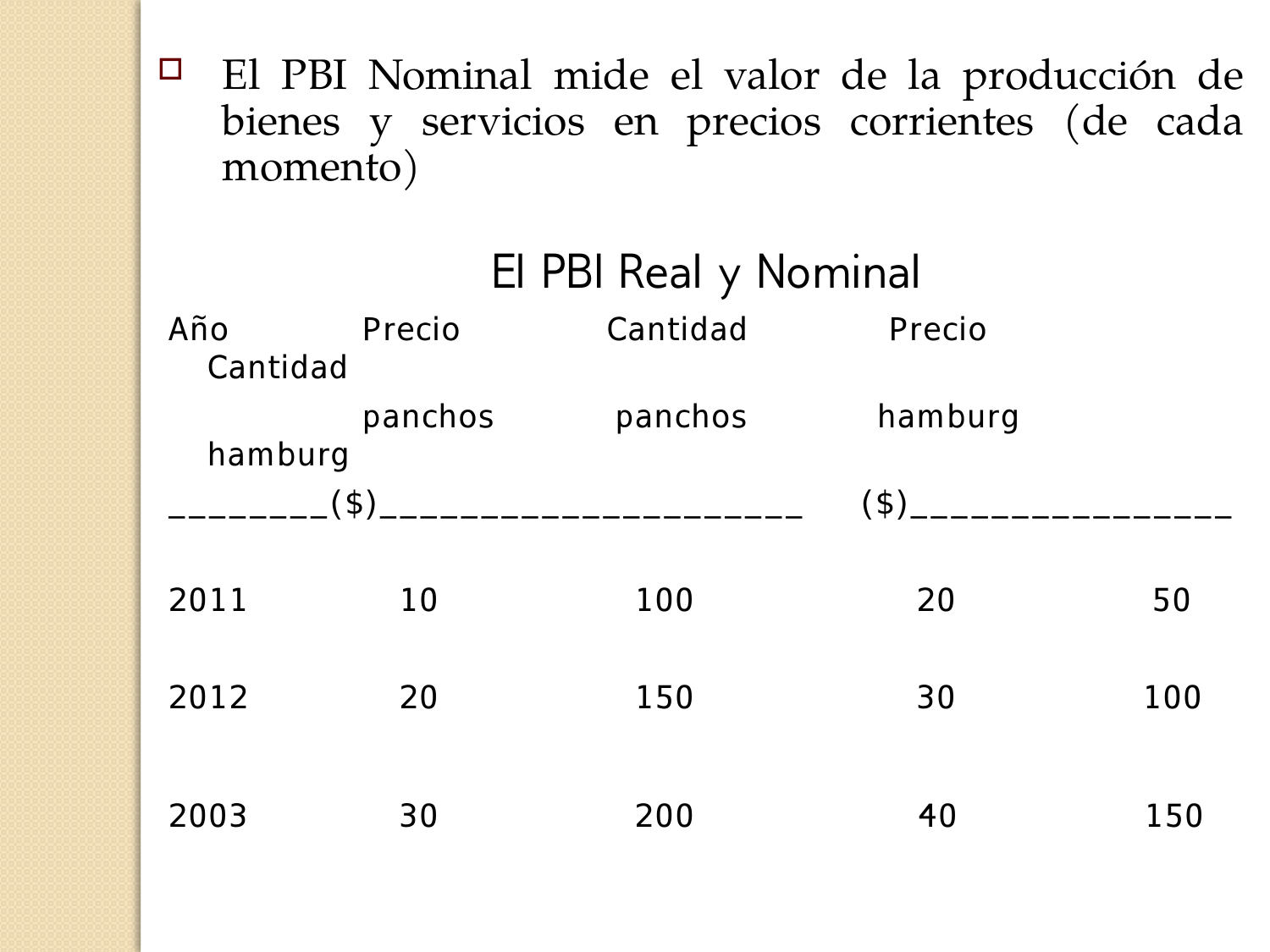

El PBI Nominal mide el valor de la producción de bienes y servicios en precios corrientes (de cada momento)

El PBI Real y Nominal
Año	   Precio	  Cantidad	     Precio	    Cantidad
		   panchos             panchos              hamburg           hamburg
________($)_____________________      ($)________________

2011	       10		     100		        20		      50

2012	       20		     150		        30		     100

2003	       30                     200                        40                    150